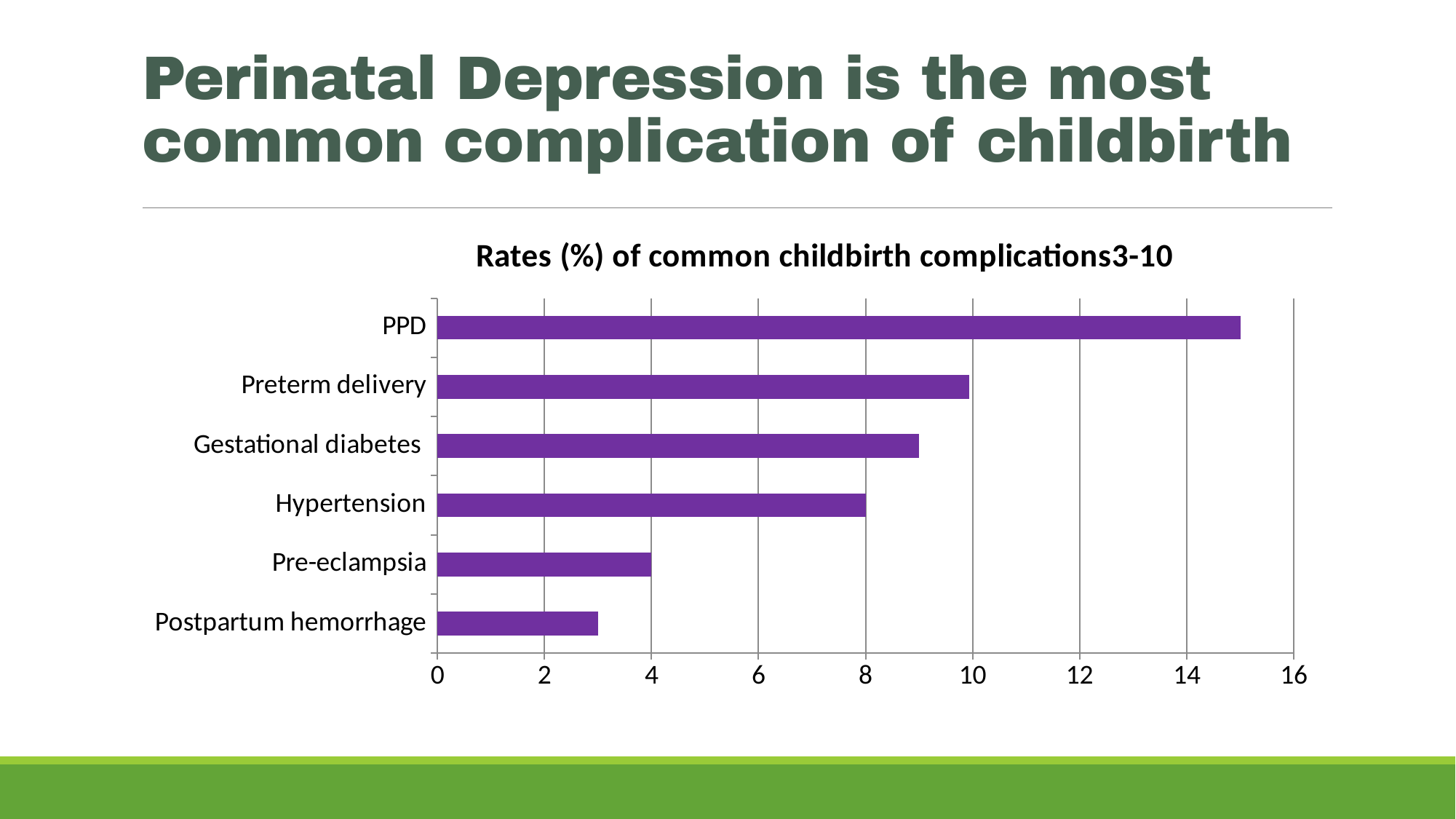

# Perinatal Depression is the most common complication of childbirth

### Chart: Rates (%) of common childbirth complications3-10

| Category | Series 1 |
|---|---|
| Postpartum hemorrhage | 3.0 |
| Pre-eclampsia | 4.0 |
| Hypertension | 8.0 |
| Gestational diabetes  | 9.0 |
| Preterm delivery | 9.93 |
| PPD | 15.0 |